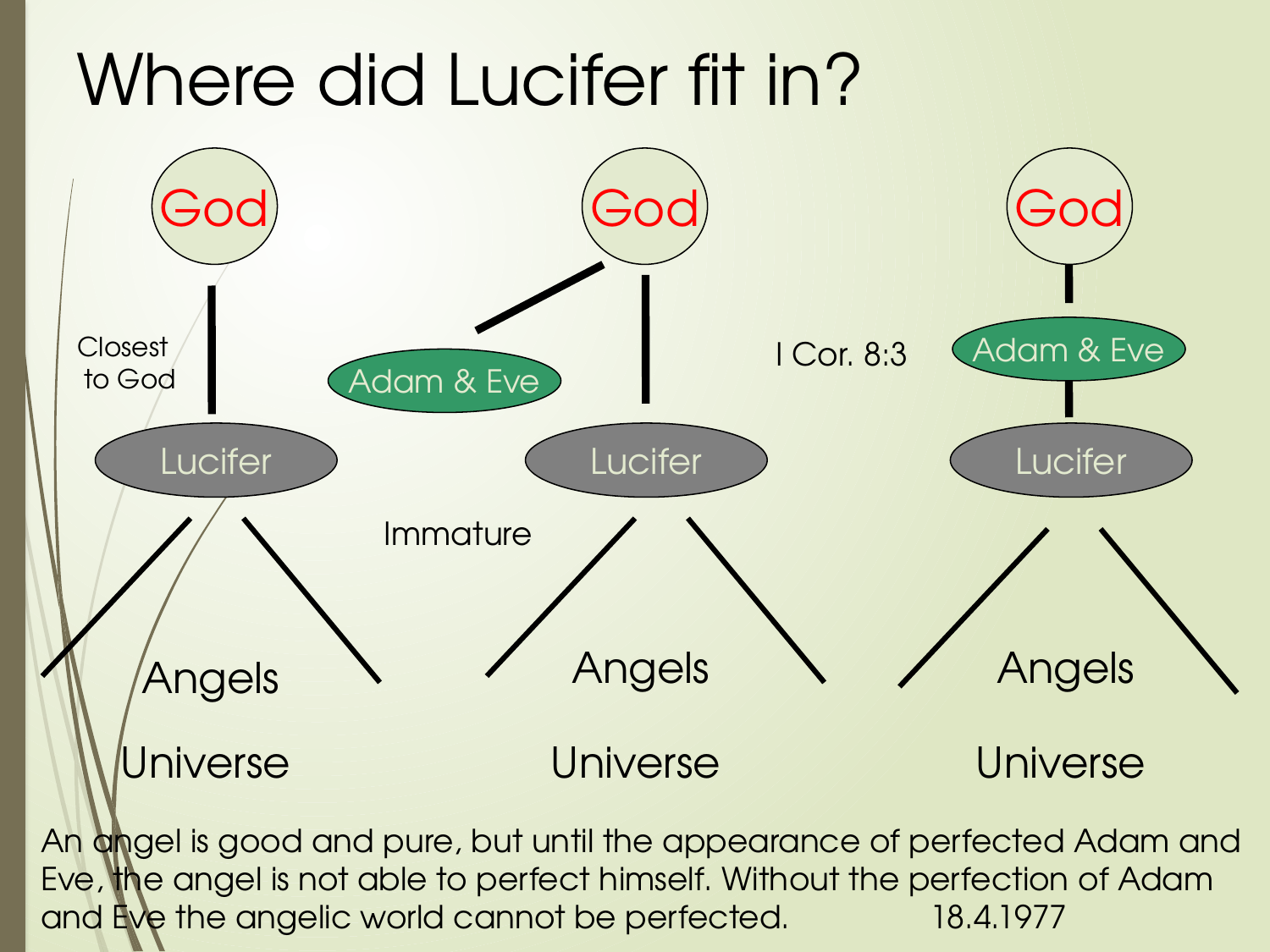

# Where did Lucifer fit in?
God
God
God

Adam & Eve
Closest
 to God

I Cor. 8:3
Adam & Eve

Lucifer
Lucifer
Lucifer
Immature

Angels
Angels
Angels
Universe
Universe
Universe
An angel is good and pure, but until the appearance of perfected Adam and
Eve, the angel is not able to perfect himself. Without the perfection of Adam
and Eve the angelic world cannot be perfected. 		18.4.1977